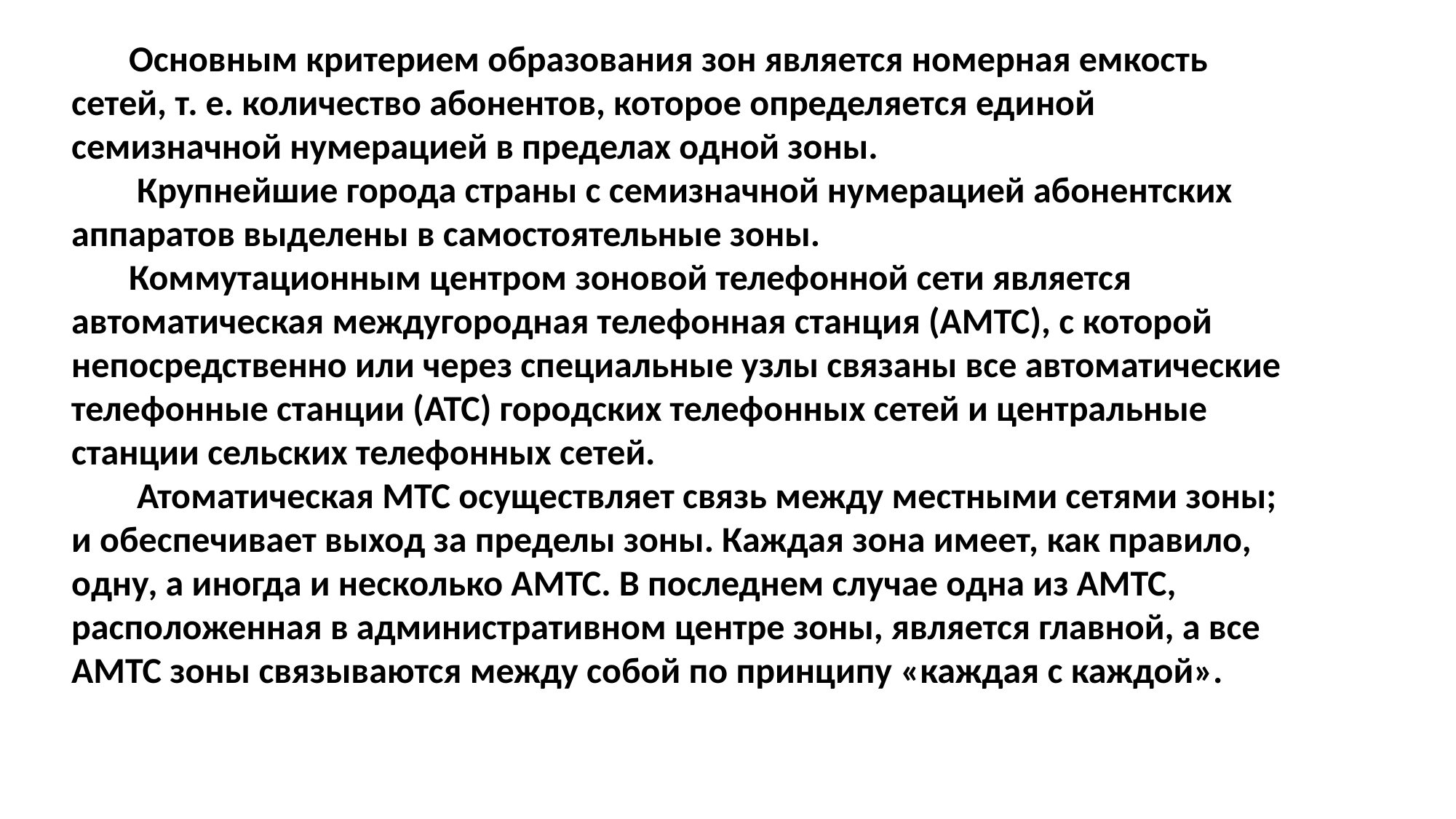

Основным критерием образования зон является номерная емкость сетей, т. е. количество абонентов, которое определяется еди­ной семизначной нумерацией в пределах одной зоны.
        Крупней­шие города страны с семизначной нумерацией абонентских аппа­ратов выделены в самостоятельные зоны.
       Коммутационным центром зоновой телефонной сети является автоматическая междугородная телефонная станция (АМТС), с которой непосредственно или через специальные узлы связаны все автоматические телефонные станции (АТС) городских телефонных сетей и центральные станции сельских телефонных сетей.
        Атома­тическая МТС осуществляет связь между местными сетями зоны; и обеспечивает выход за пределы зоны. Каждая зона имеет, как правило, одну, а иногда и несколько АМТС. В последнем случае одна из АМТС, расположенная в административном центре зоны, является главной, а все АМТС зоны связываются между собой по принципу «каждая с каждой».